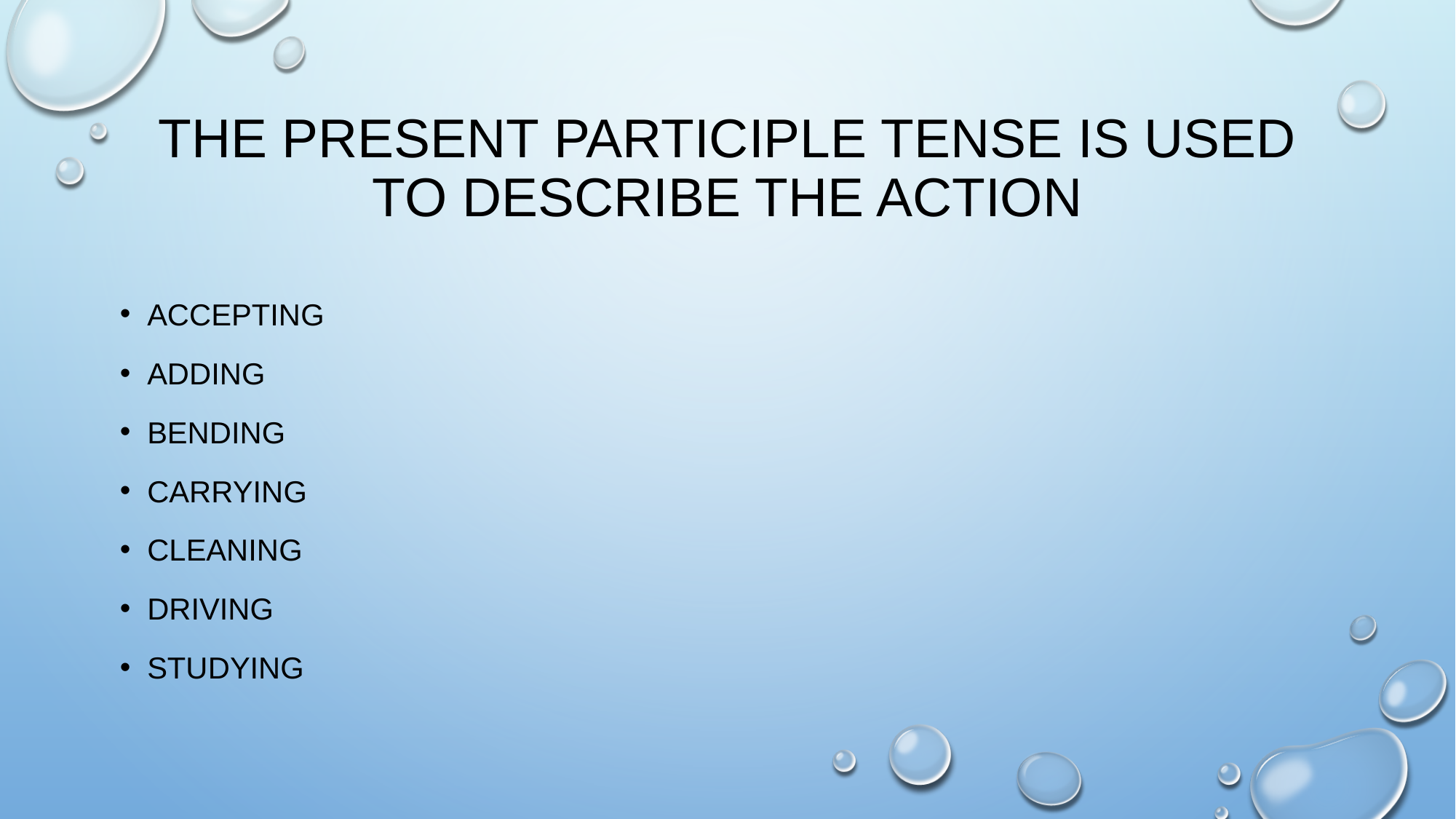

# The present participle tense is used to describe the action
Accepting
Adding
Bending
Carrying
Cleaning
Driving
studying